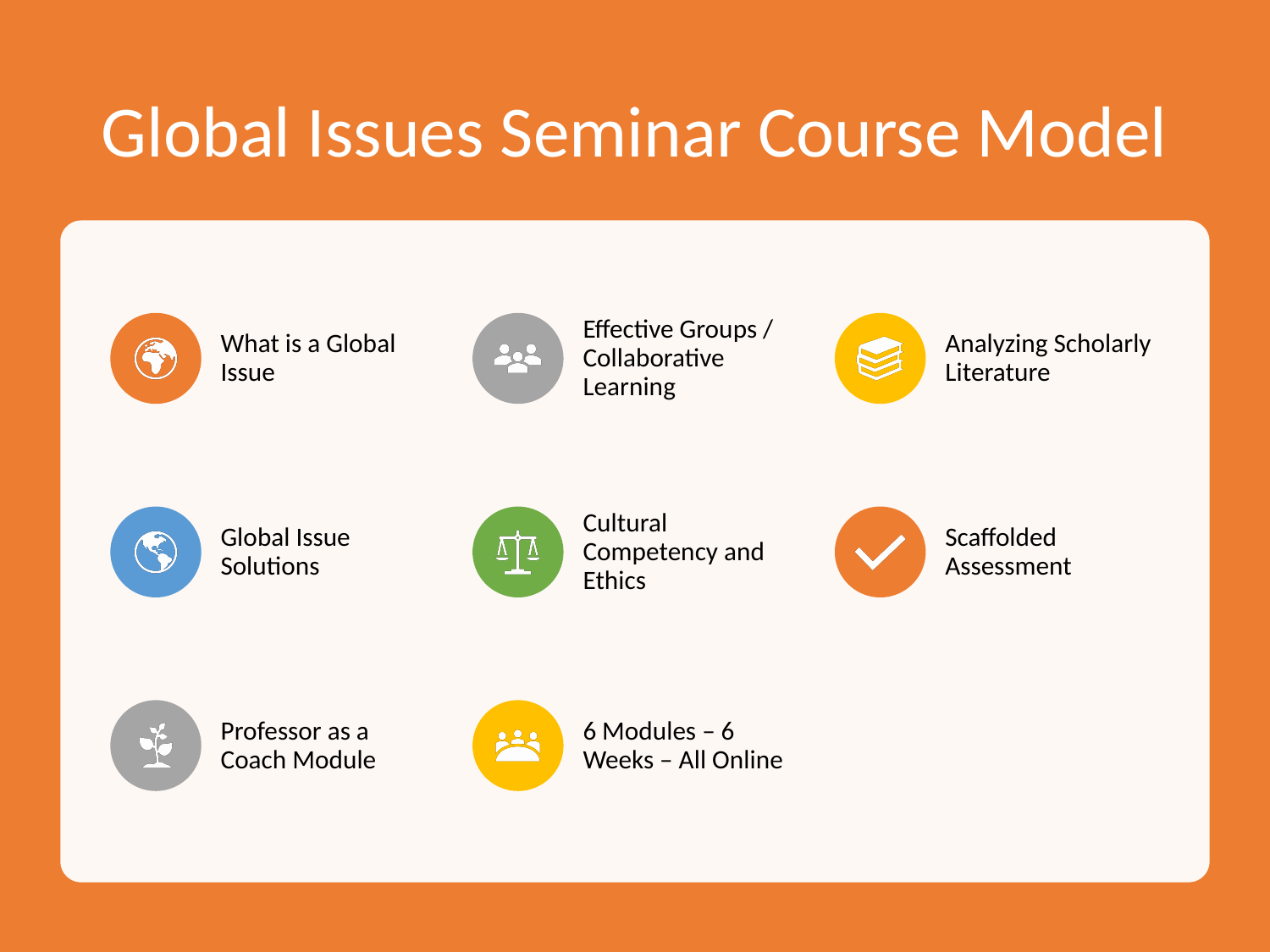

# Global Issues Seminar Course Model

What is a Global Issue
Effective Groups / Collaborative Learning
Analyzing Scholarly Literature
Global Issue Solutions
Cultural Competency and Ethics
Scaffolded Assessment
Professor as a Coach Module
6 Modules – 6 Weeks – All Online